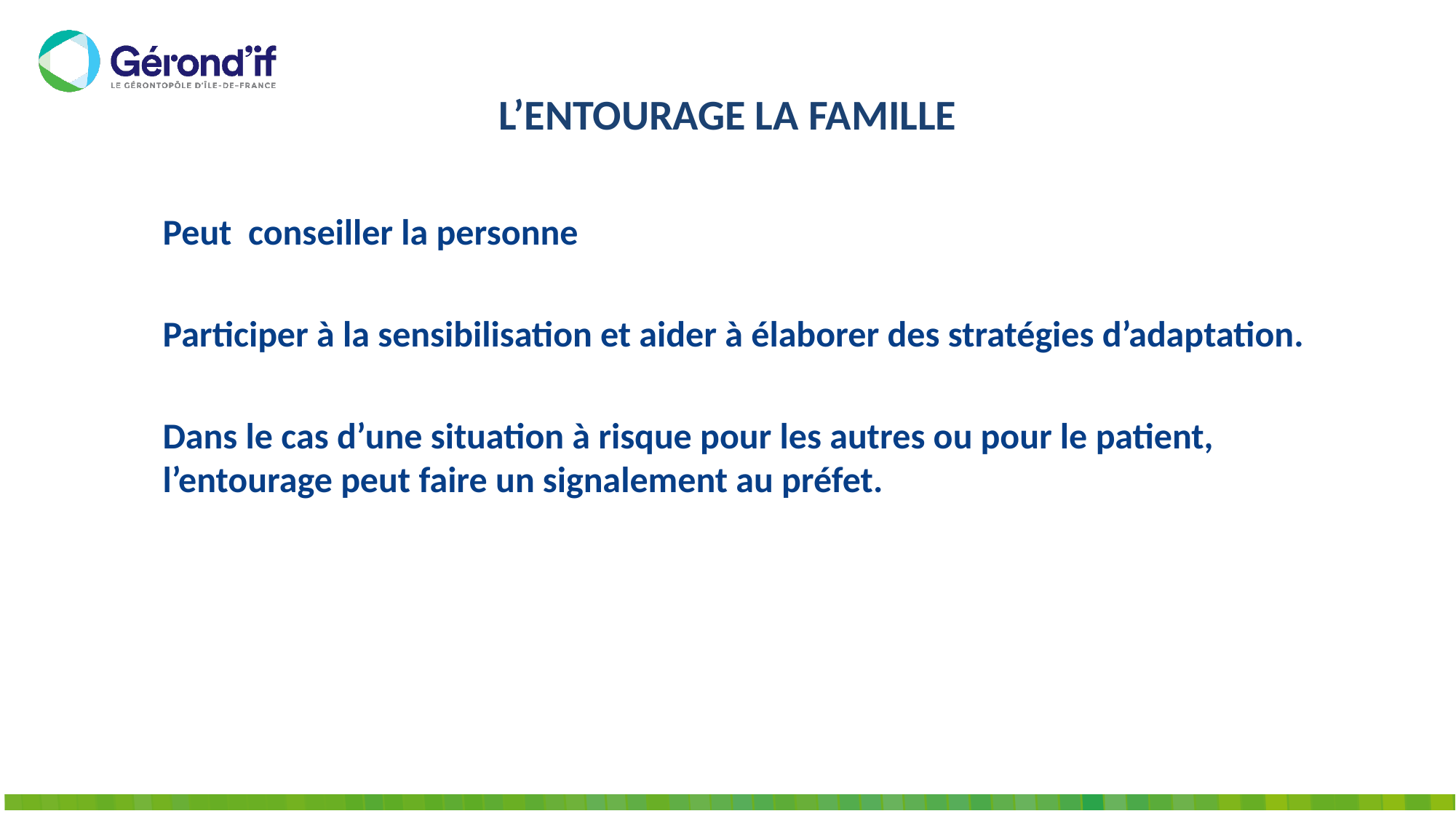

# L’ENTOURAGE LA FAMILLE
Peut  conseiller la personne

Participer à la sensibilisation et aider à élaborer des stratégies d’adaptation.

Dans le cas d’une situation à risque pour les autres ou pour le patient, l’entourage peut faire un signalement au préfet.